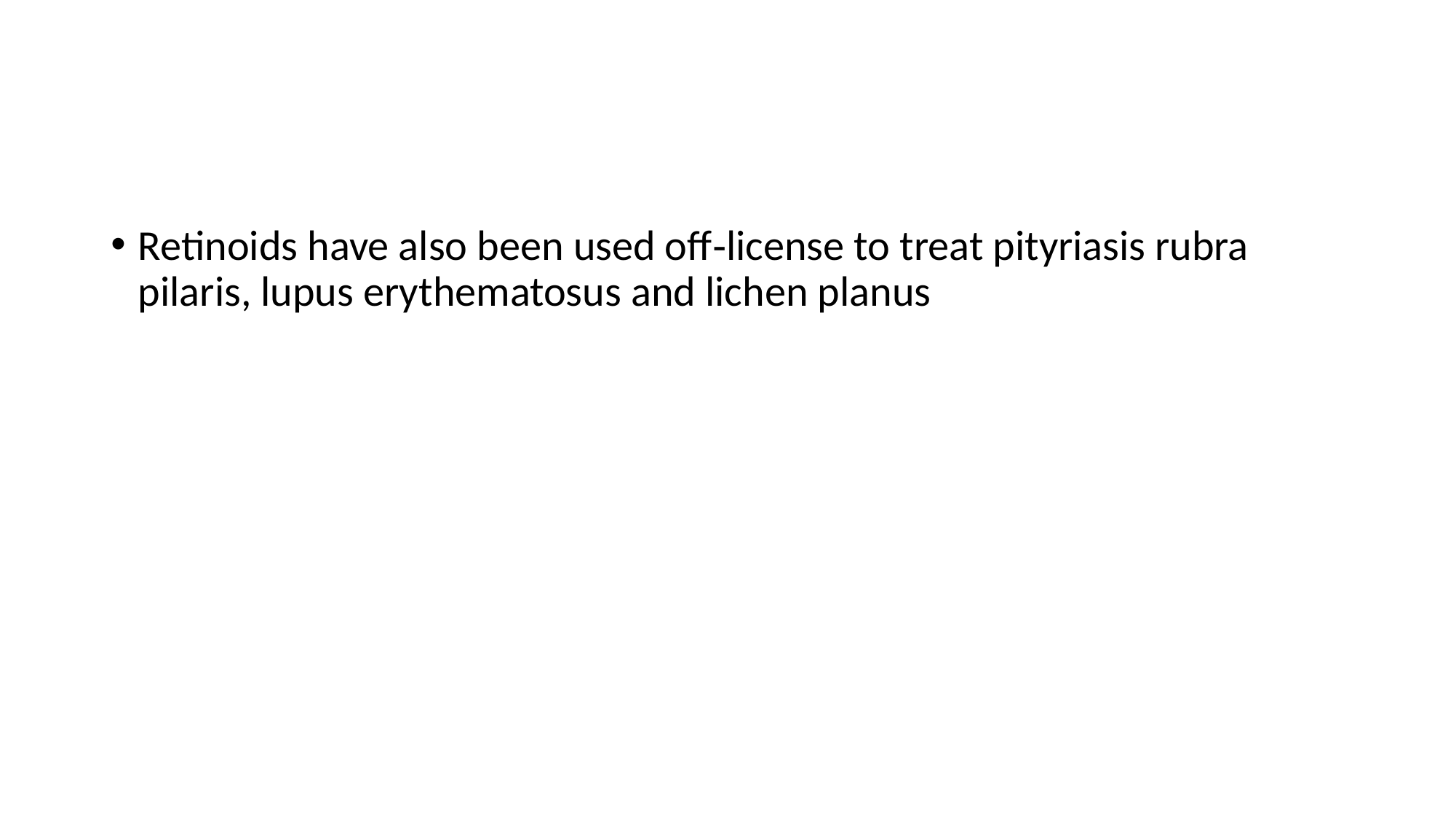

#
Retinoids have also been used off‐license to treat pityriasis rubra pilaris, lupus erythematosus and lichen planus